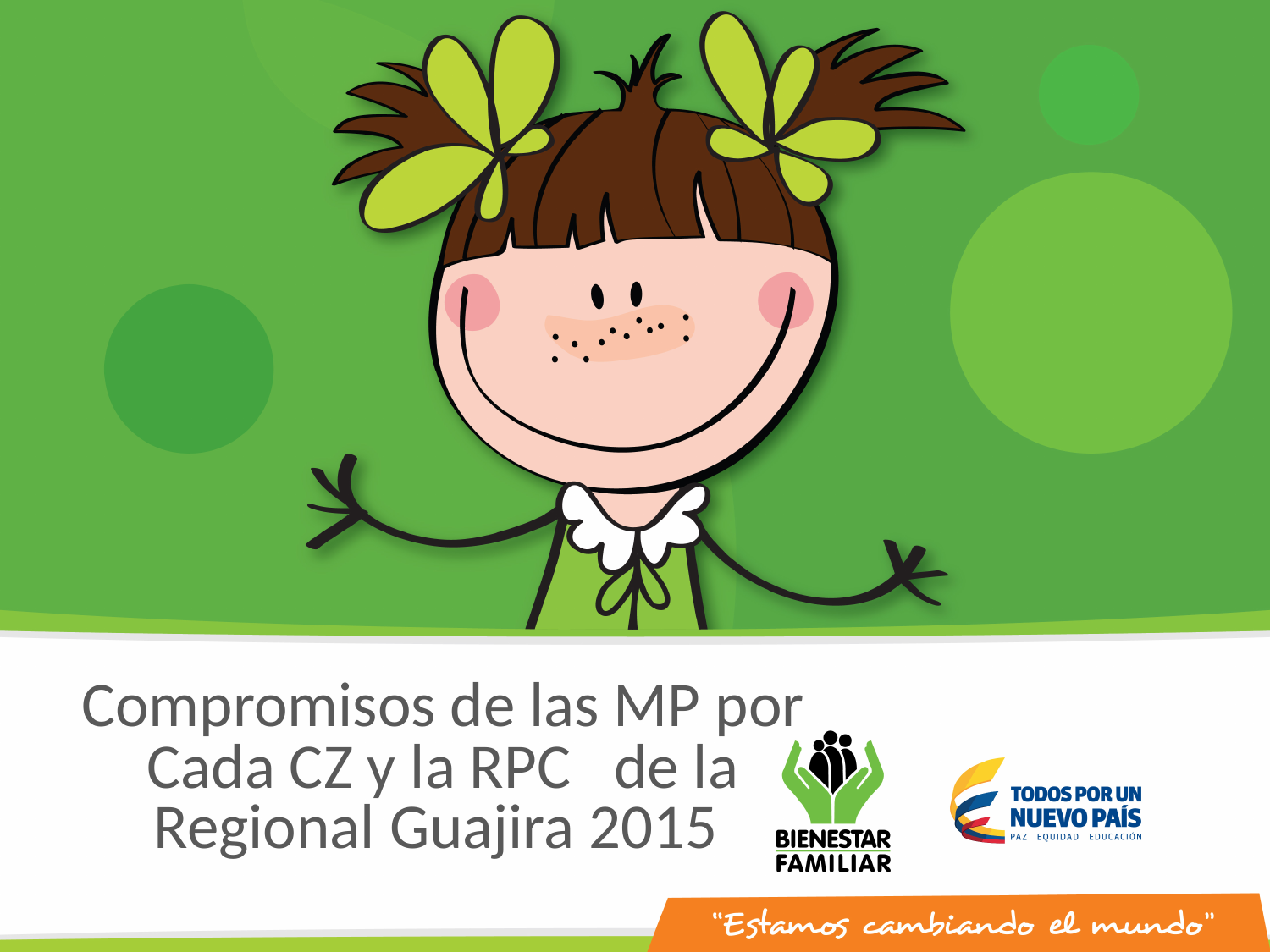

Compromisos de las MP por Cada CZ y la RPC   de la Regional Guajira 2015